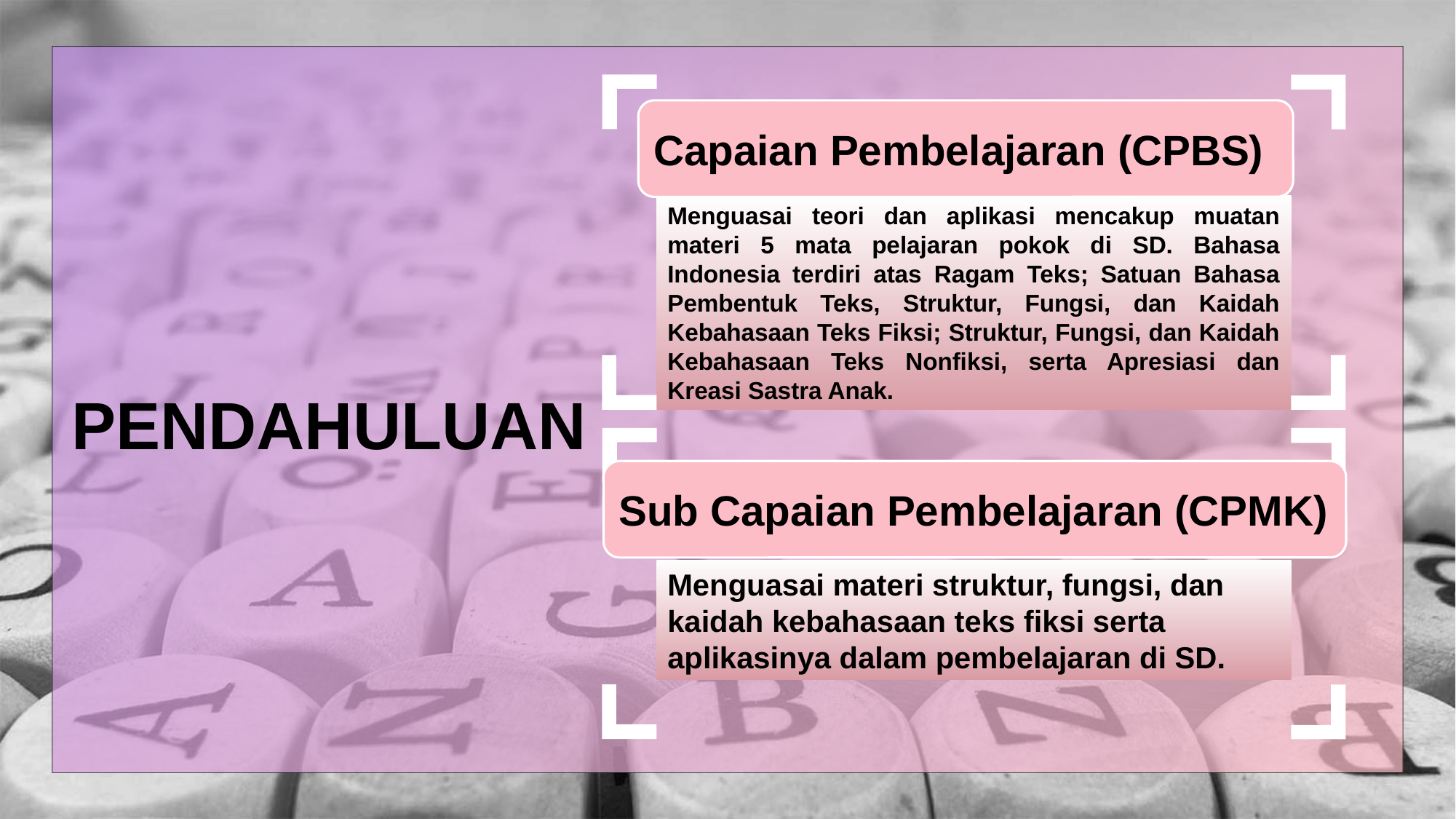

Capaian Pembelajaran (CPBS)
Menguasai teori dan aplikasi mencakup muatan materi 5 mata pelajaran pokok di SD. Bahasa Indonesia terdiri atas Ragam Teks; Satuan Bahasa Pembentuk Teks, Struktur, Fungsi, dan Kaidah Kebahasaan Teks Fiksi; Struktur, Fungsi, dan Kaidah Kebahasaan Teks Nonfiksi, serta Apresiasi dan Kreasi Sastra Anak.
PENDAHULUAN

Sub Capaian Pembelajaran (CPMK)
Menguasai materi struktur, fungsi, dan kaidah kebahasaan teks fiksi serta aplikasinya dalam pembelajaran di SD.